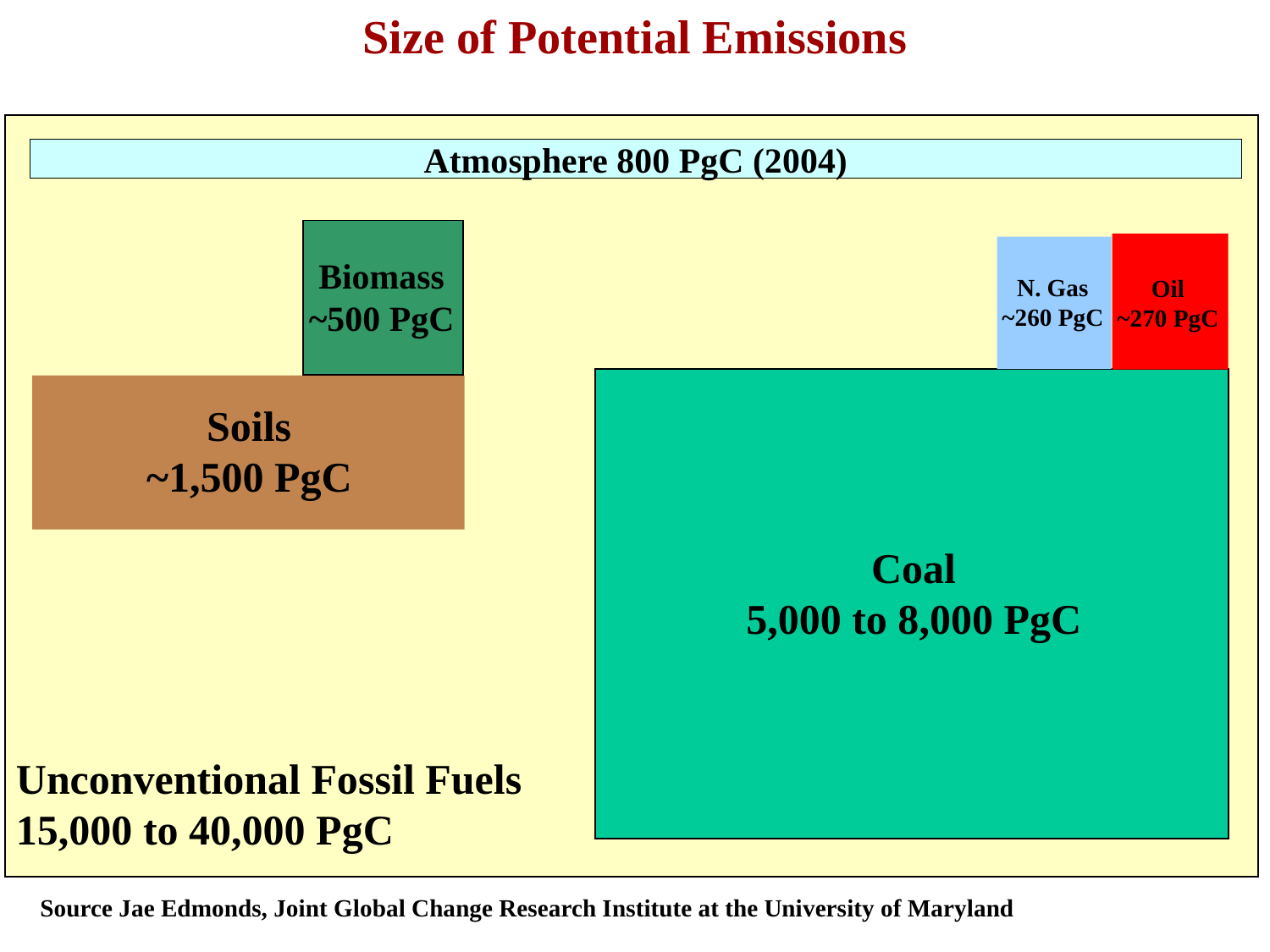

Size of Potential Emissions

Atmosphere 800 PgC (2004)

Biomass
~500 PgC
N. Gas
~260 PgC
Oil
~270 PgC

Soils
~1,500 PgC
Coal
5,000 to 8,000 PgC
Unconventional Fossil Fuels
15,000 to 40,000 PgC
Source Jae Edmonds, Joint Global Change Research Institute at the University of Maryland